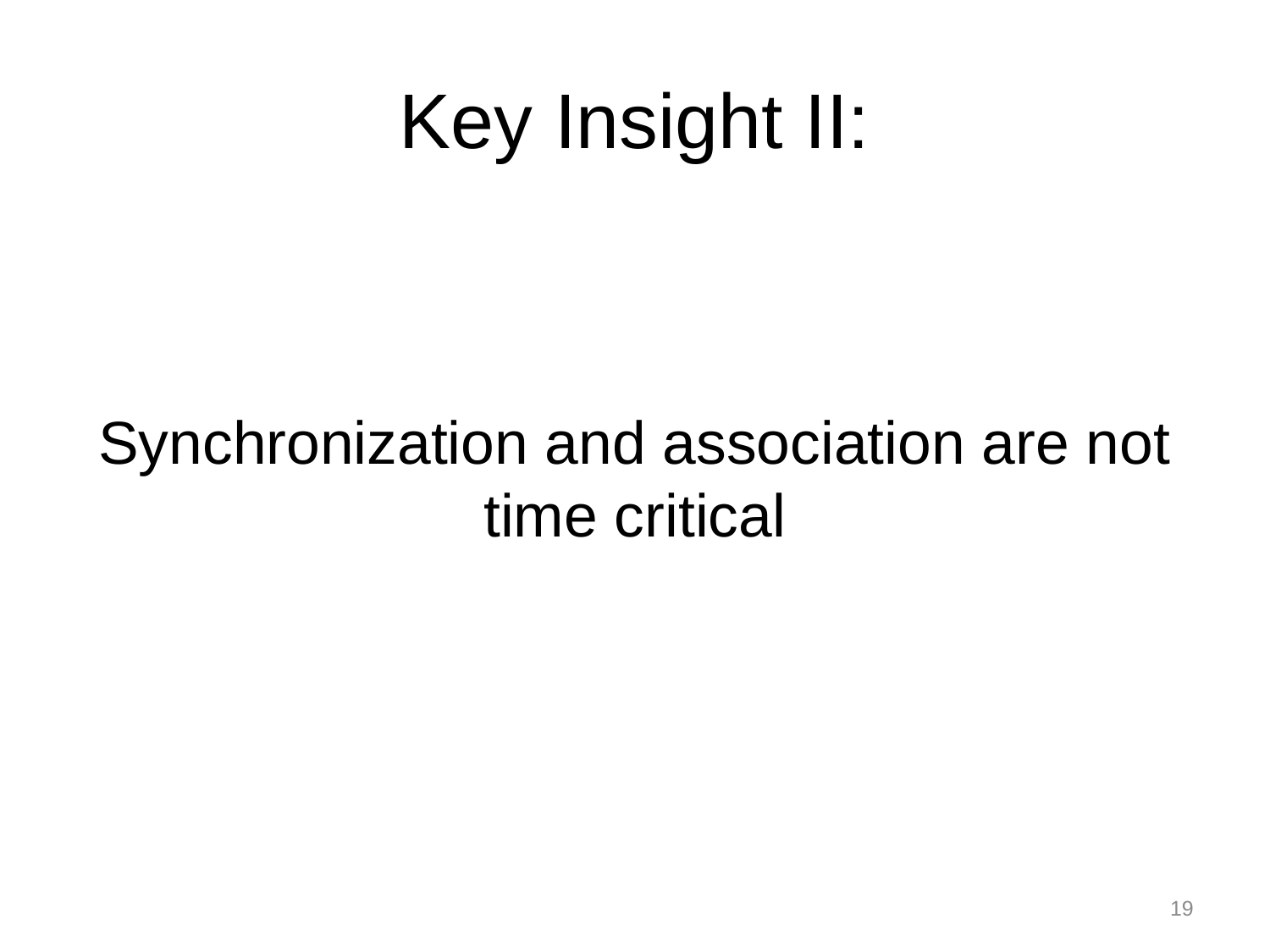

# Key Insight II:
Synchronization and association are not time critical
19